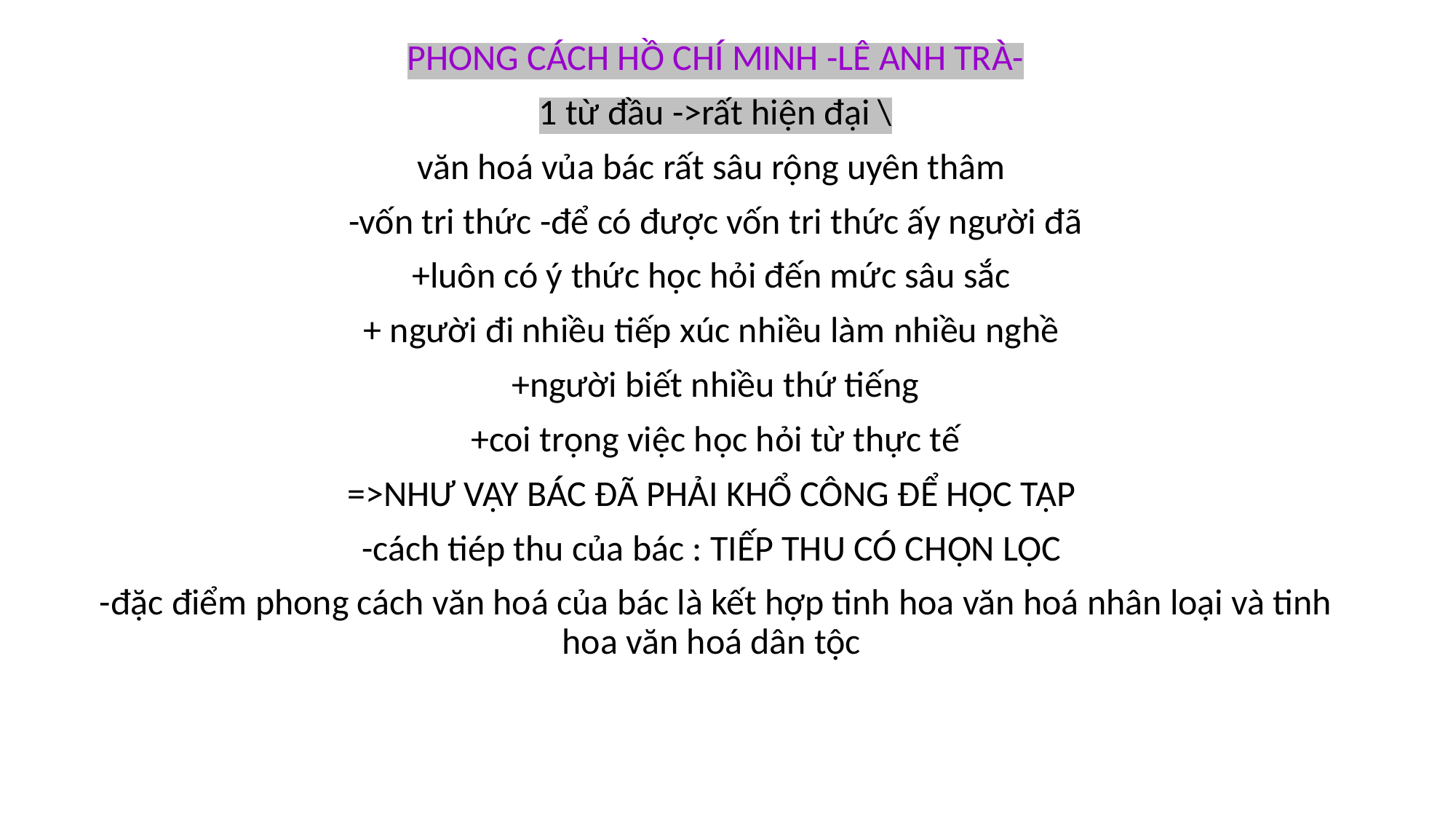

#
PHONG CÁCH HỒ CHÍ MINH -LÊ ANH TRÀ-
1 từ đầu ->rất hiện đại \
văn hoá vủa bác rất sâu rộng uyên thâm
-vốn tri thức -để có được vốn tri thức ấy người đã
+luôn có ý thức học hỏi đến mức sâu sắc
+ người đi nhiều tiếp xúc nhiều làm nhiều nghề
+người biết nhiều thứ tiếng
+coi trọng việc học hỏi từ thực tế
=>NHƯ VẬY BÁC ĐÃ PHẢI KHỔ CÔNG ĐỂ HỌC TẬP
-cách tiép thu của bác : TIẾP THU CÓ CHỌN LỌC
-đặc điểm phong cách văn hoá của bác là kết hợp tinh hoa văn hoá nhân loại và tinh hoa văn hoá dân tộc